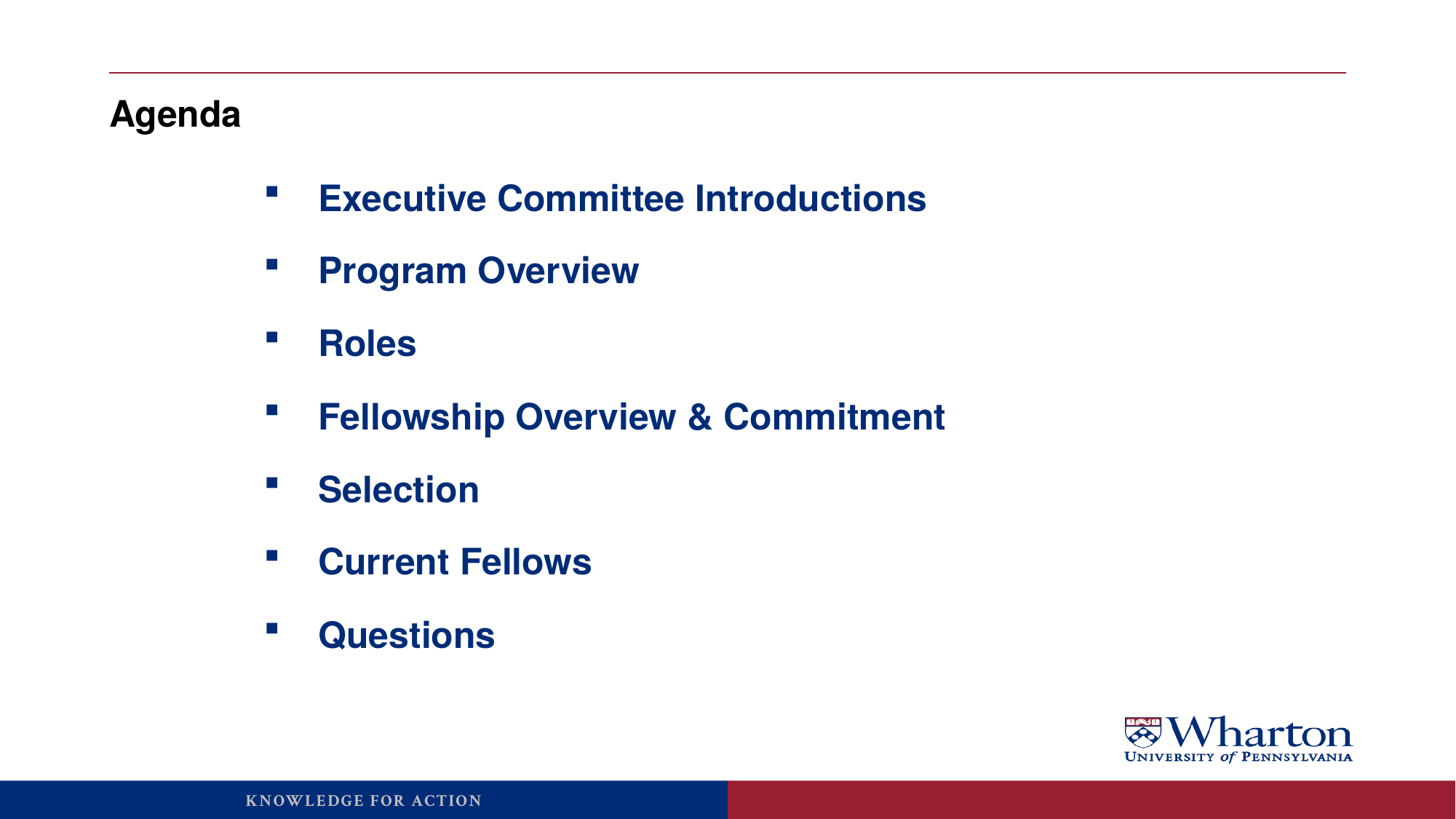

# Agenda
Executive Committee Introductions
Program Overview
Roles
Fellowship Overview & Commitment
Selection
Current Fellows
Questions